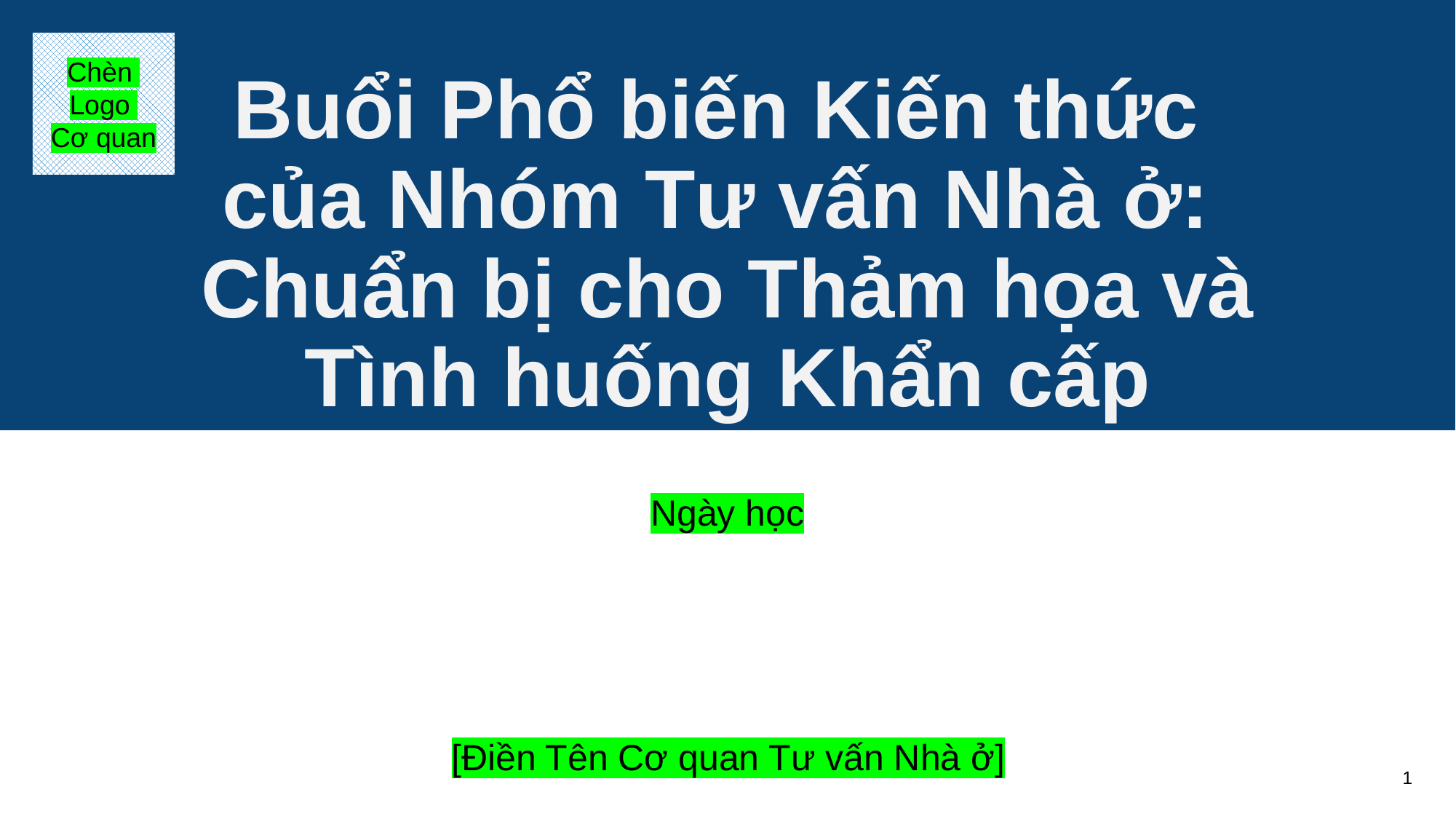

Chèn
Logo
Cơ quan
# Buổi Phổ biến Kiến thức của Nhóm Tư vấn Nhà ở: Chuẩn bị cho Thảm họa và Tình huống Khẩn cấp

Ngày học
[Điền Tên Cơ quan Tư vấn Nhà ở]
1